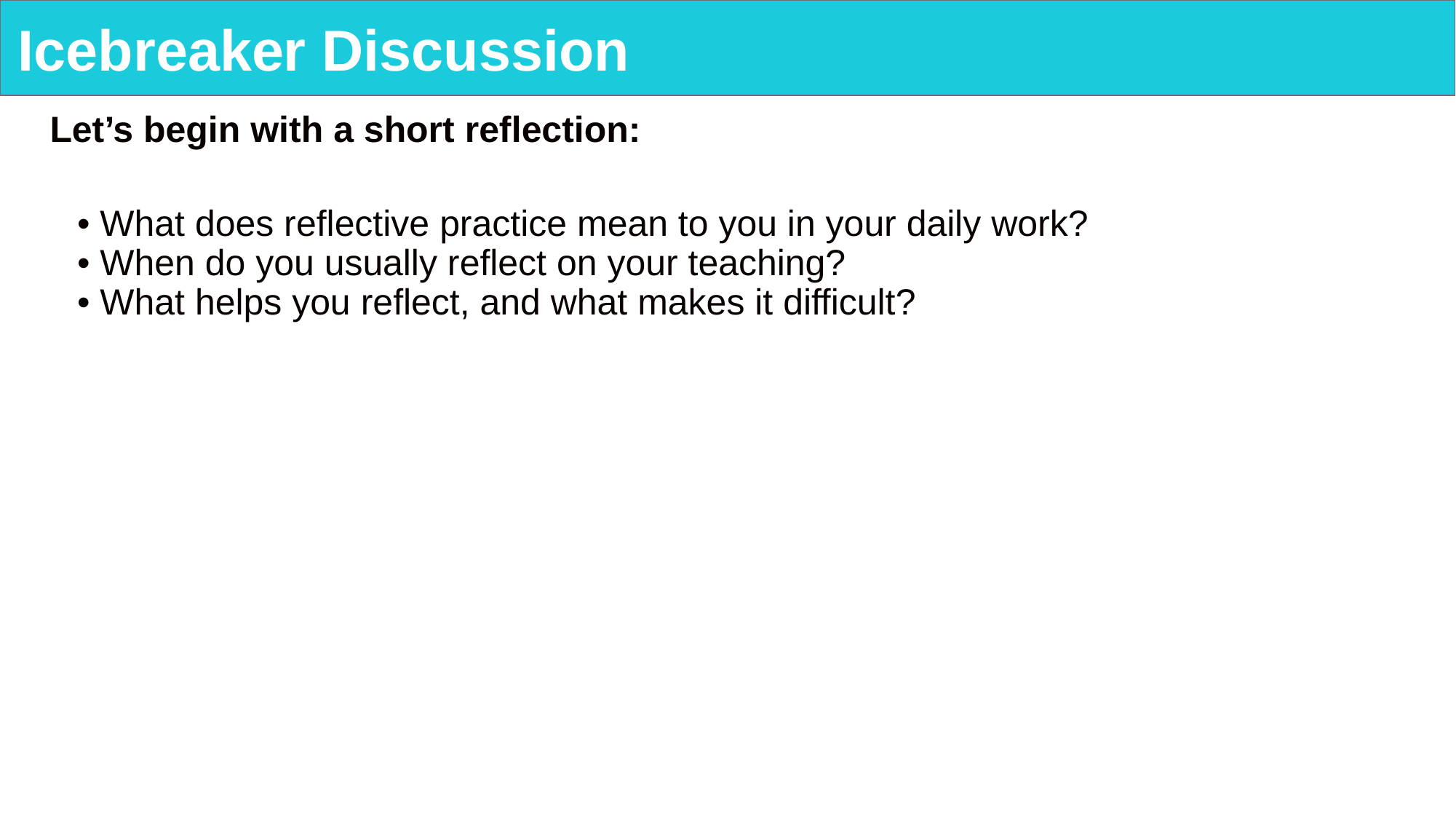

# Icebreaker Discussion
Let’s begin with a short reflection:
• What does reflective practice mean to you in your daily work?
• When do you usually reflect on your teaching?
• What helps you reflect, and what makes it difficult?